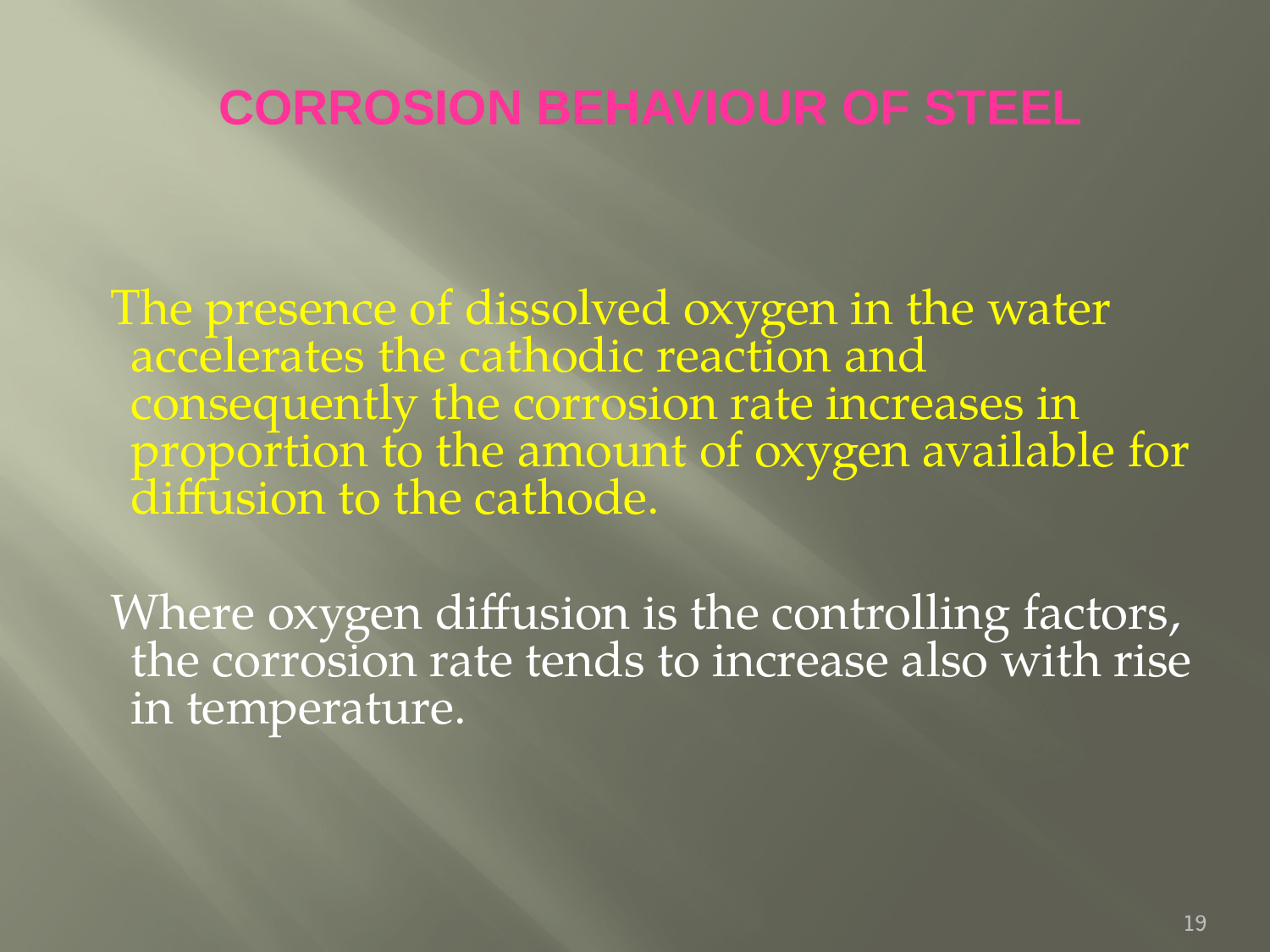

# CORROSION BEHAVIOUR OF STEEL

   The presence of dissolved oxygen in the water accelerates the cathodic reaction and consequently the corrosion rate increases in proportion to the amount of oxygen available for diffusion to the cathode.

   Where oxygen diffusion is the controlling factors, the corrosion rate tends to increase also with rise in temperature.
19